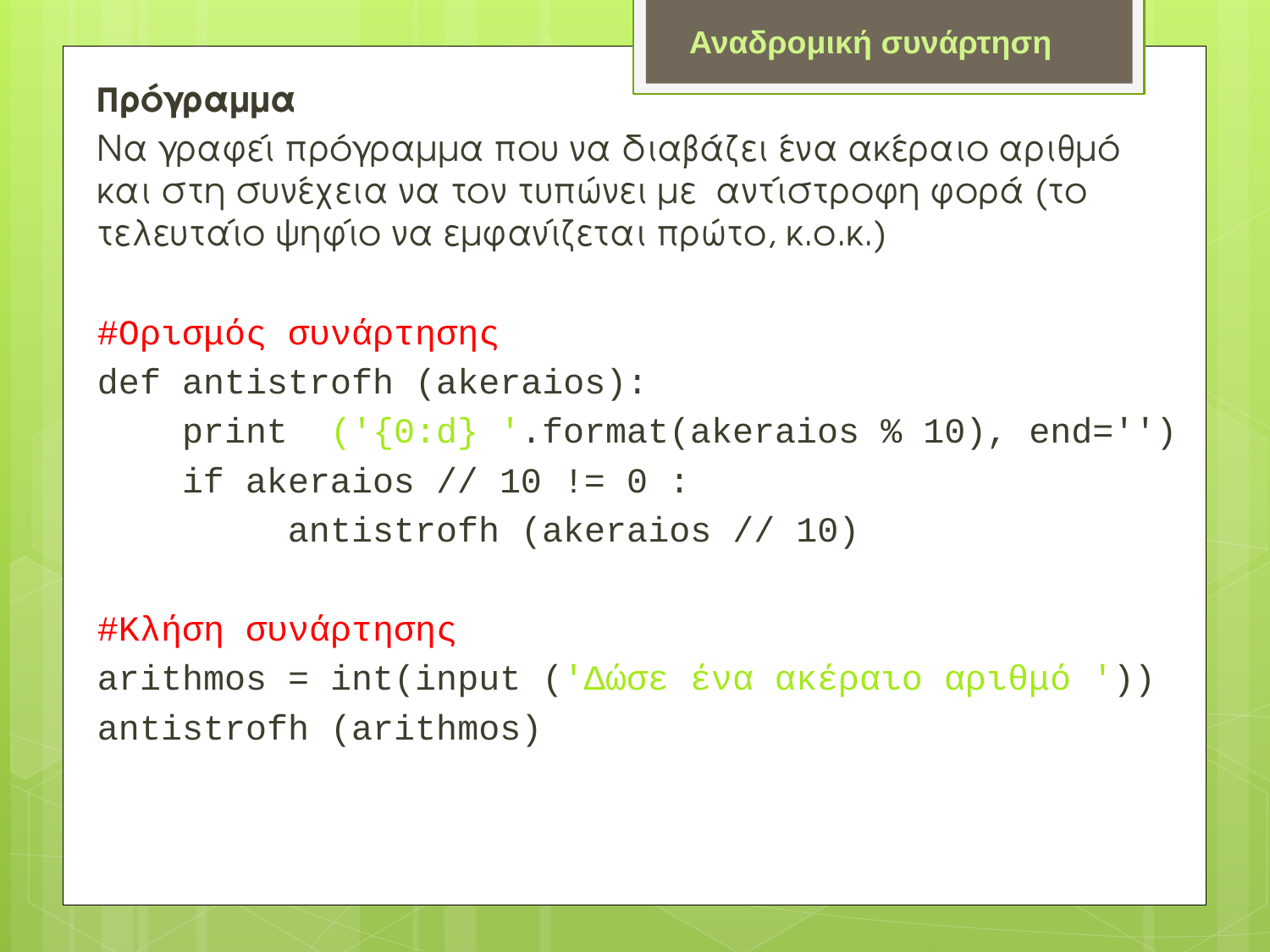

Αναδρομική συνάρτηση
Πρόγραμμα
Να γραφεί πρόγραμμα που να διαβάζει ένα ακέραιο αριθμό και στη συνέχεια να τον τυπώνει με  αντίστροφη φορά (το τελευταίο ψηφίο να εμφανίζεται πρώτο, κ.ο.κ.)

#Ορισμός συνάρτησης
def antistrofh (akeraios):
    print  ('{0:d} '.format(akeraios % 10), end='')
    if akeraios // 10 != 0 :
         antistrofh (akeraios // 10)

#Κλήση συνάρτησης
arithmos = int(input ('Δώσε ένα ακέραιο αριθμό '))
antistrofh (arithmos)